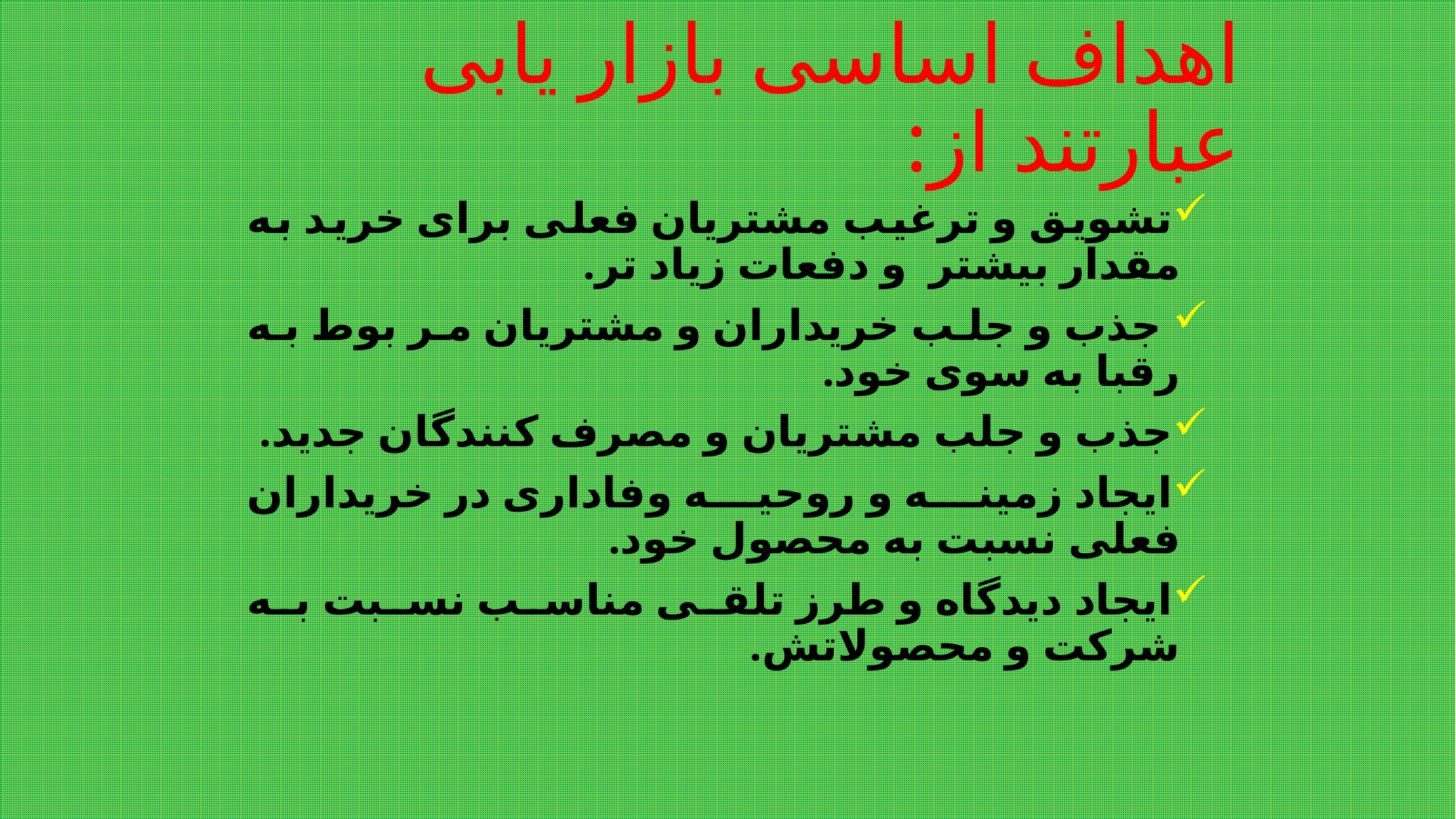

# اهداف اساسی بازار يابی عبارتند از:
تشويق و ترغيب مشتريان فعلی برای خريد به مقدار بيشتر  و دفعات زياد تر.
 جذب و جلب خريداران و مشتريان مر بوط به رقبا به سوی خود.
جذب و جلب مشتريان و مصرف كنندگان جديد.
ايجاد زمينه و روحيه وفاداری در خريداران فعلی نسبت به محصول خود.
ايجاد ديدگاه و طرز تلقی مناسب نسبت به شركت و محصولاتش.